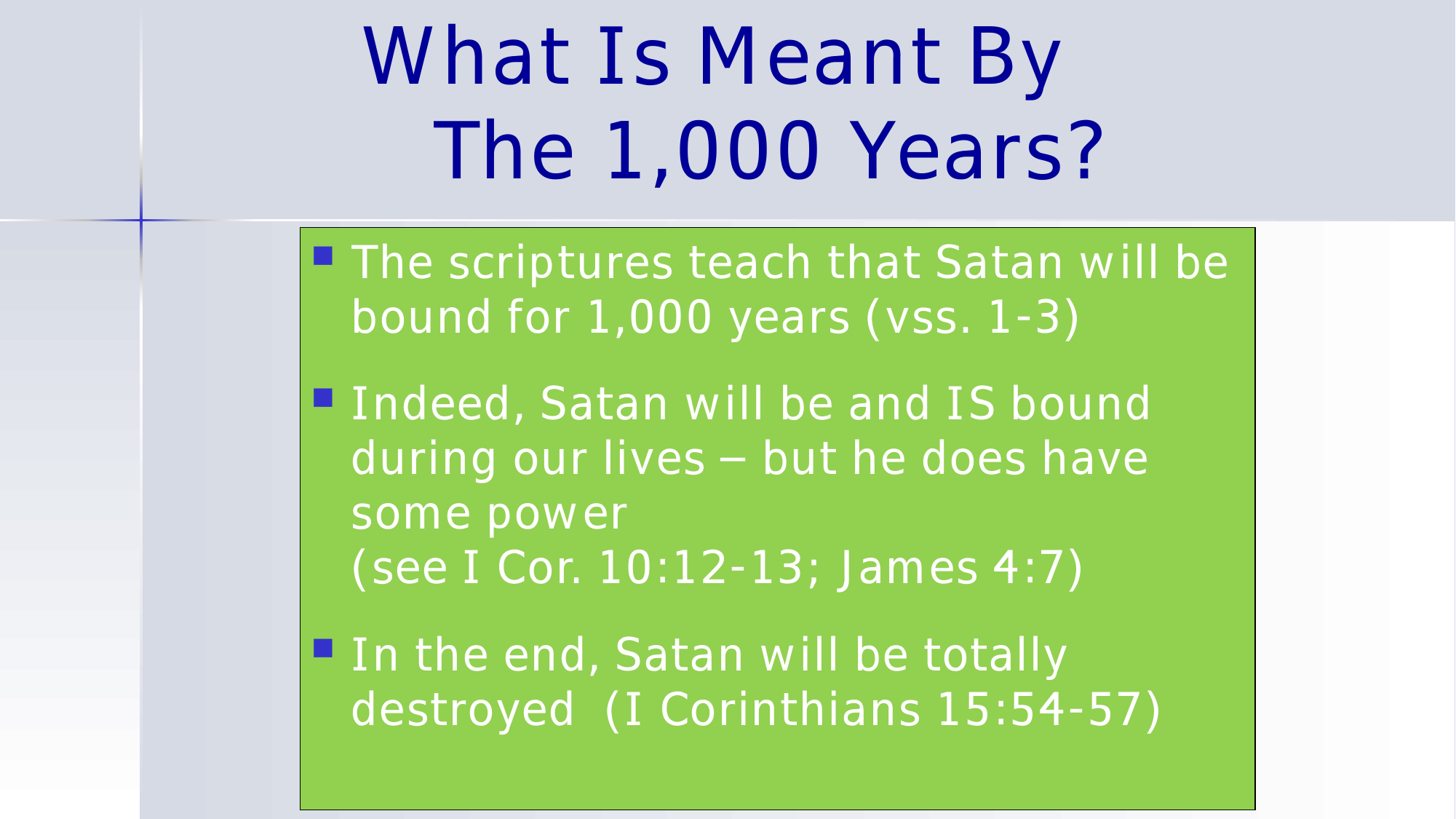

# What Is Meant By      The 1,000 Years?
The scriptures teach that Satan will be bound for 1,000 years (vss. 1-3)

Indeed, Satan will be and IS bound during our lives – but he does have some power                                          (see I Cor. 10:12-13; James 4:7)

In the end, Satan will be totally destroyed  (I Corinthians 15:54-57)